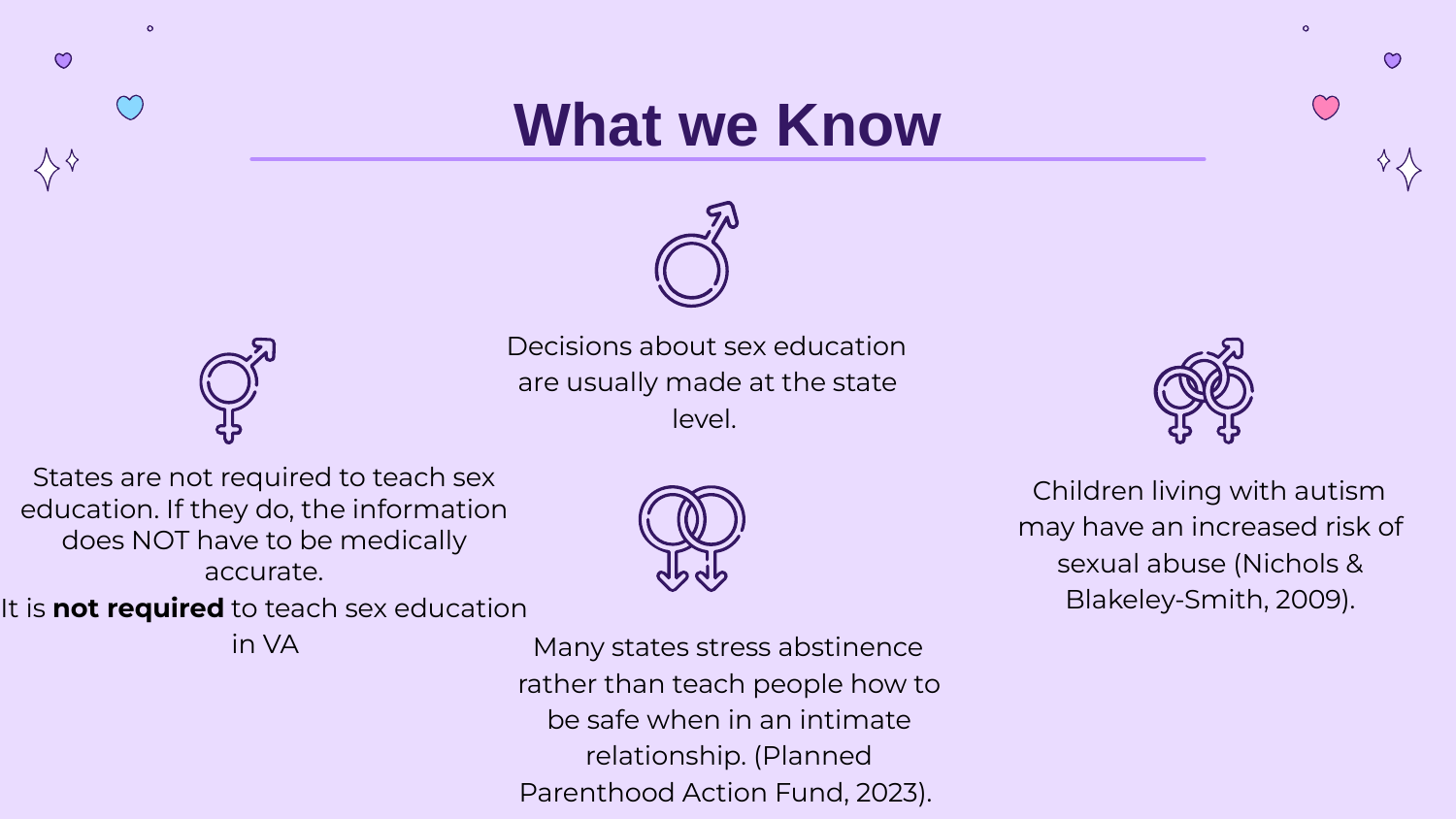

# What we Know

Decisions about sex education are usually made at the state level.

States are not required to teach sex education. If they do, the information does NOT have to be medically accurate.
It is not required to teach sex education in VA

Children living with autism may have an increased risk of sexual abuse (Nichols & Blakeley-Smith, 2009).

Many states stress abstinence rather than teach people how to be safe when in an intimate relationship. (Planned Parenthood Action Fund, 2023).